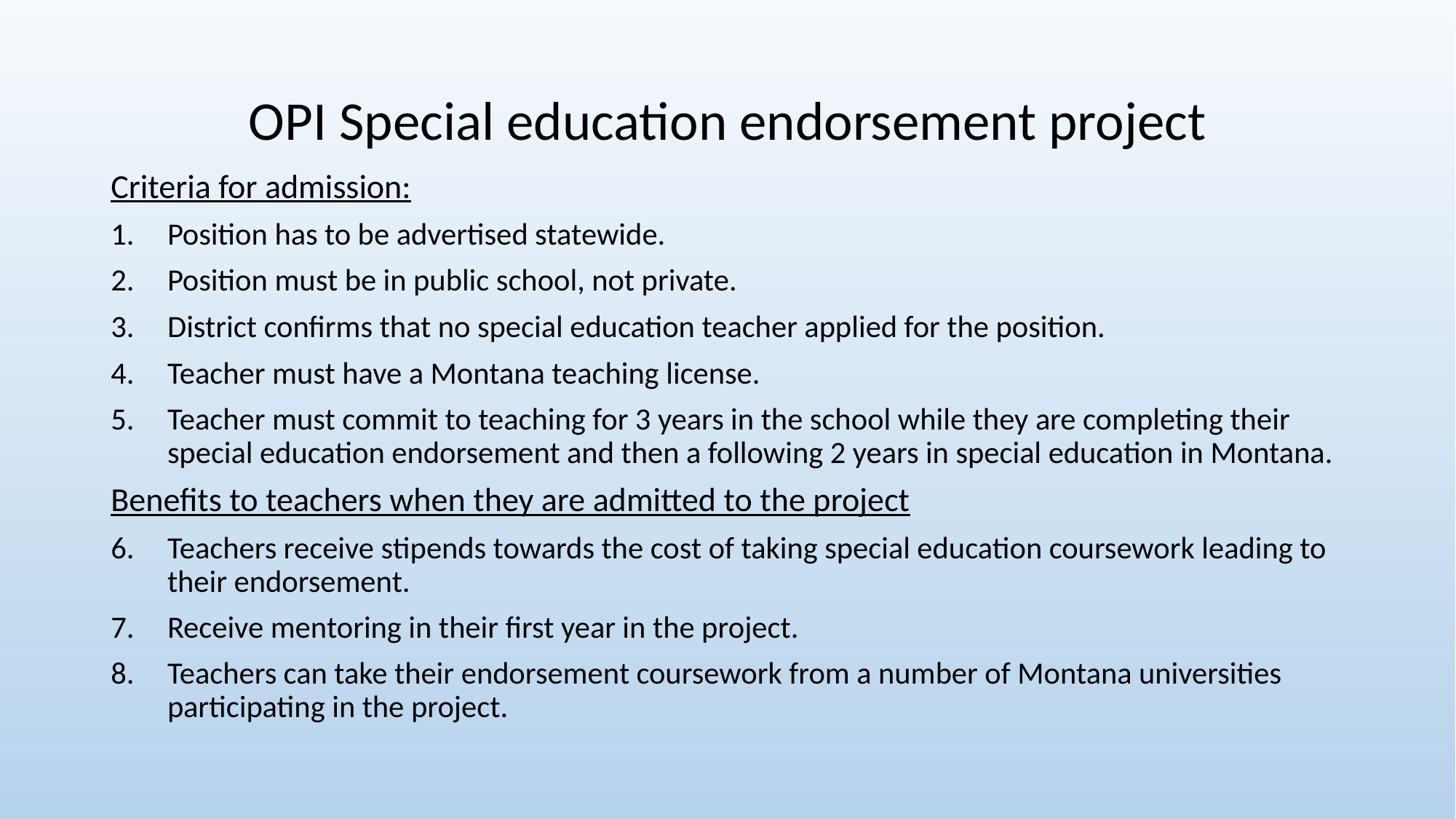

# OPI Special education endorsement project
Criteria for admission:
Position has to be advertised statewide.
Position must be in public school, not private.
District confirms that no special education teacher applied for the position.
Teacher must have a Montana teaching license.
Teacher must commit to teaching for 3 years in the school while they are completing their special education endorsement and then a following 2 years in special education in Montana.
Benefits to teachers when they are admitted to the project
Teachers receive stipends towards the cost of taking special education coursework leading to their endorsement.
Receive mentoring in their first year in the project.
Teachers can take their endorsement coursework from a number of Montana universities participating in the project.